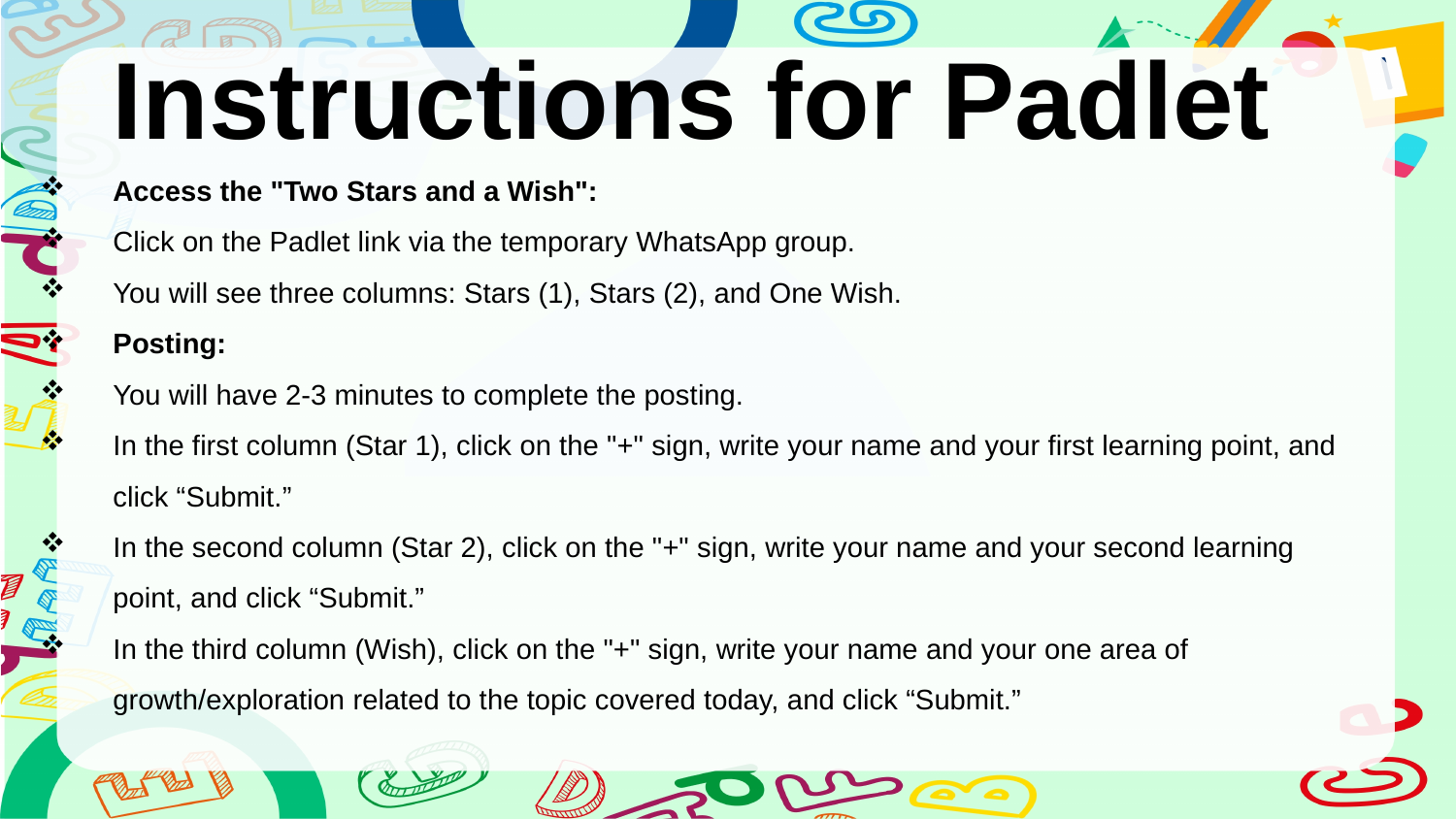

# Instructions for Padlet
Access the "Two Stars and a Wish":
Click on the Padlet link via the temporary WhatsApp group.
You will see three columns: Stars (1), Stars (2), and One Wish.
Posting:
You will have 2-3 minutes to complete the posting.
In the first column (Star 1), click on the "+" sign, write your name and your first learning point, and click “Submit.”
In the second column (Star 2), click on the "+" sign, write your name and your second learning point, and click “Submit.”
In the third column (Wish), click on the "+" sign, write your name and your one area of growth/exploration related to the topic covered today, and click “Submit.”